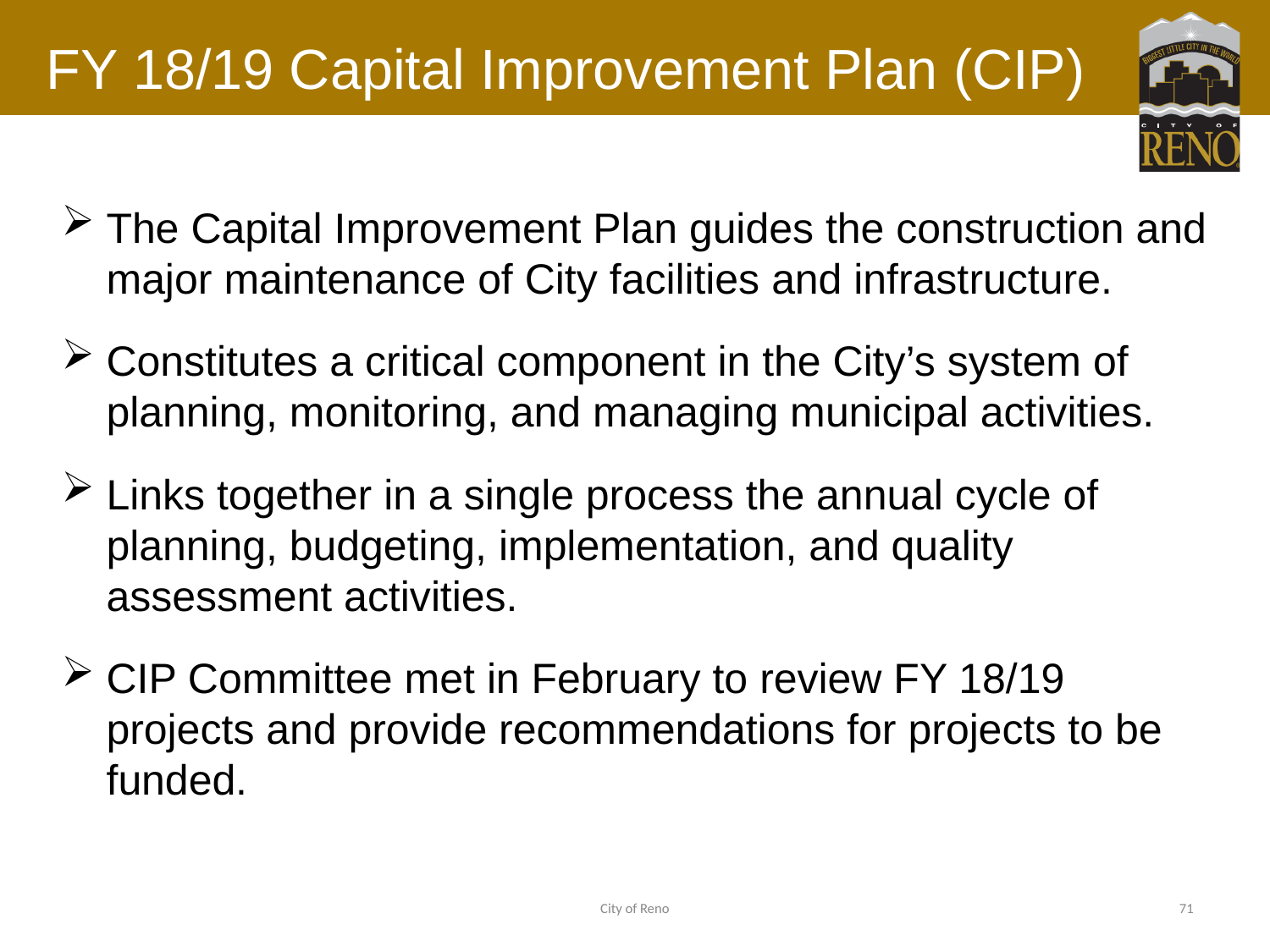

# FY 18/19 Capital Improvement Plan (CIP)
The Capital Improvement Plan guides the construction and major maintenance of City facilities and infrastructure.
Constitutes a critical component in the City’s system of planning, monitoring, and managing municipal activities.
Links together in a single process the annual cycle of planning, budgeting, implementation, and quality assessment activities.
CIP Committee met in February to review FY 18/19 projects and provide recommendations for projects to be funded.

City of Reno
71